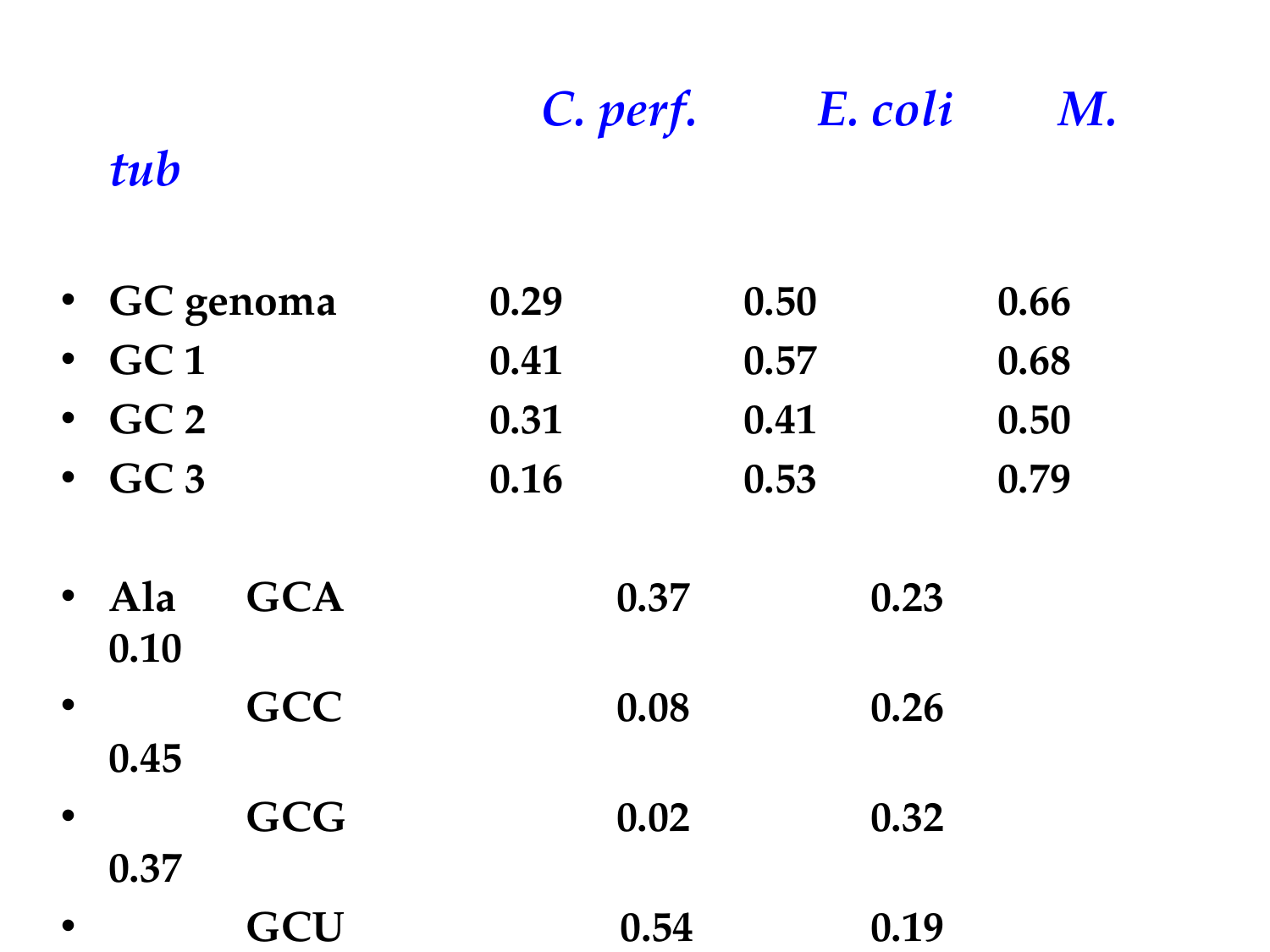

C. perf.	      E. coli	     M. tub

GC genoma		0.29		0.50		0.66
GC 1			0.41		0.57		0.68
GC 2			0.31		0.41		0.50
GC 3			0.16		0.53		0.79

Ala	 GCA	             	0.37		0.23		0.10
	 GCC		            0.08		0.26		0.45
	 GCG		            0.02		0.32		0.37
	 GCU                          0.54		0.19		0.08
Phe	 UUC                          0.20		0.42		0.79
	 UUU		            0.80		0.58		0.21